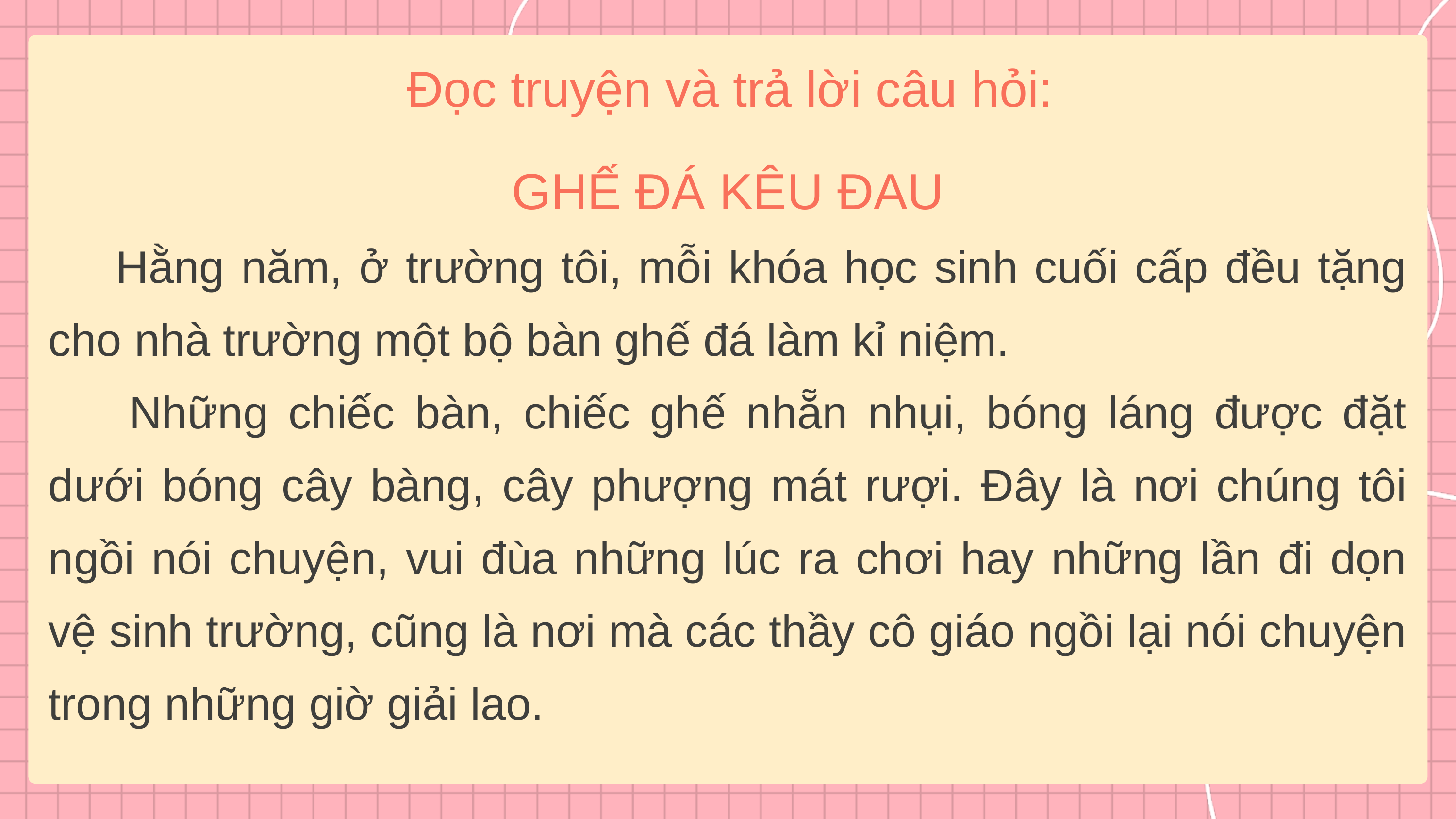

Đọc truyện và trả lời câu hỏi:
GHẾ ĐÁ KÊU ĐAU
    Hằng năm, ở trường tôi, mỗi khóa học sinh cuối cấp đều tặng cho nhà trường một bộ bàn ghế đá làm kỉ niệm.
    Những chiếc bàn, chiếc ghế nhẵn nhụi, bóng láng được đặt dưới bóng cây bàng, cây phượng mát rượi. Đây là nơi chúng tôi ngồi nói chuyện, vui đùa những lúc ra chơi hay những lần đi dọn vệ sinh trường, cũng là nơi mà các thầy cô giáo ngồi lại nói chuyện trong những giờ giải lao.